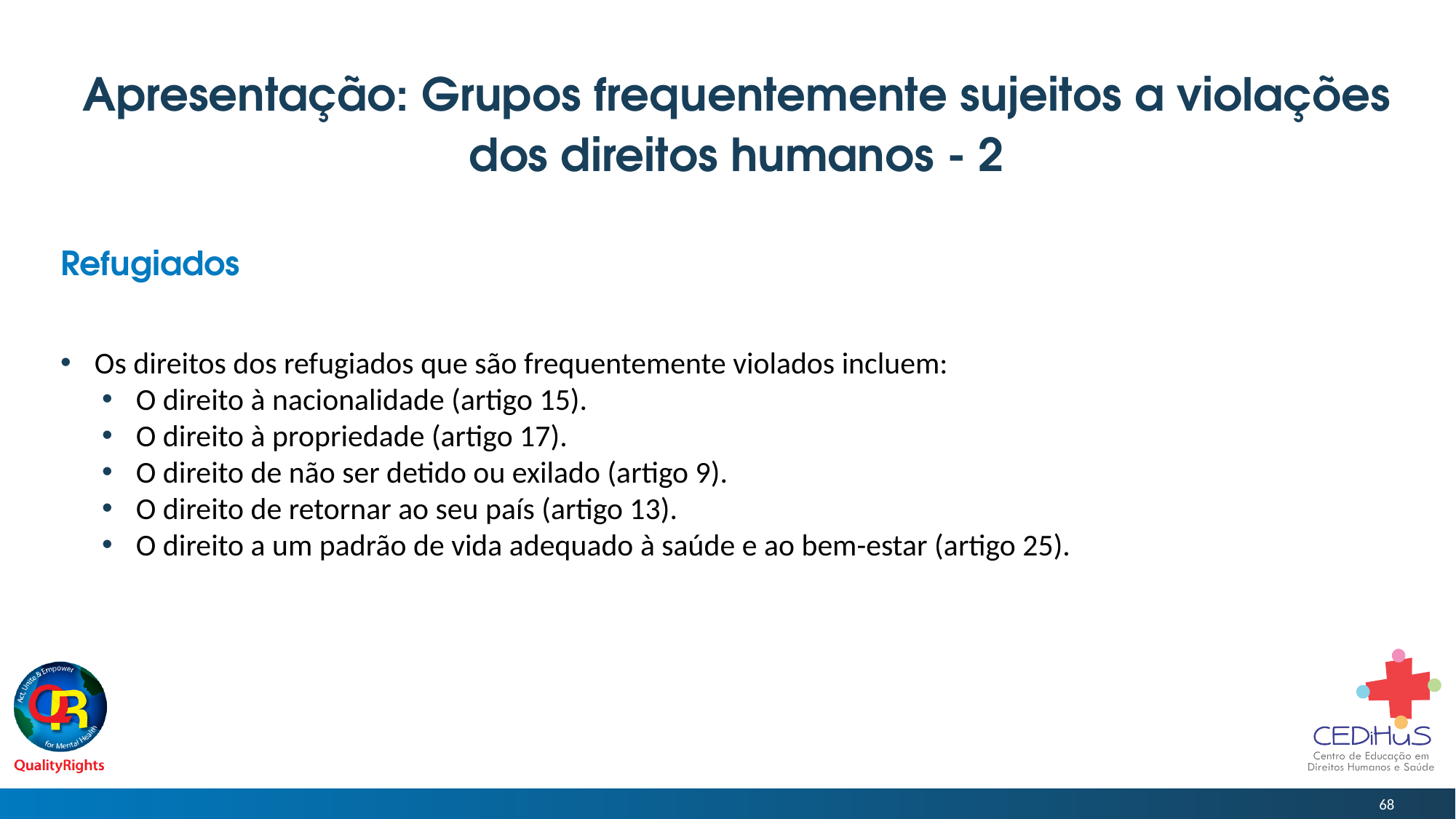

# Apresentação: Grupos frequentemente sujeitos a violações dos direitos humanos - 2
Refugiados
Os direitos dos refugiados que são frequentemente violados incluem:
O direito à nacionalidade (artigo 15).
O direito à propriedade (artigo 17).
O direito de não ser detido ou exilado (artigo 9).
O direito de retornar ao seu país (artigo 13).
O direito a um padrão de vida adequado à saúde e ao bem-estar (artigo 25).
68